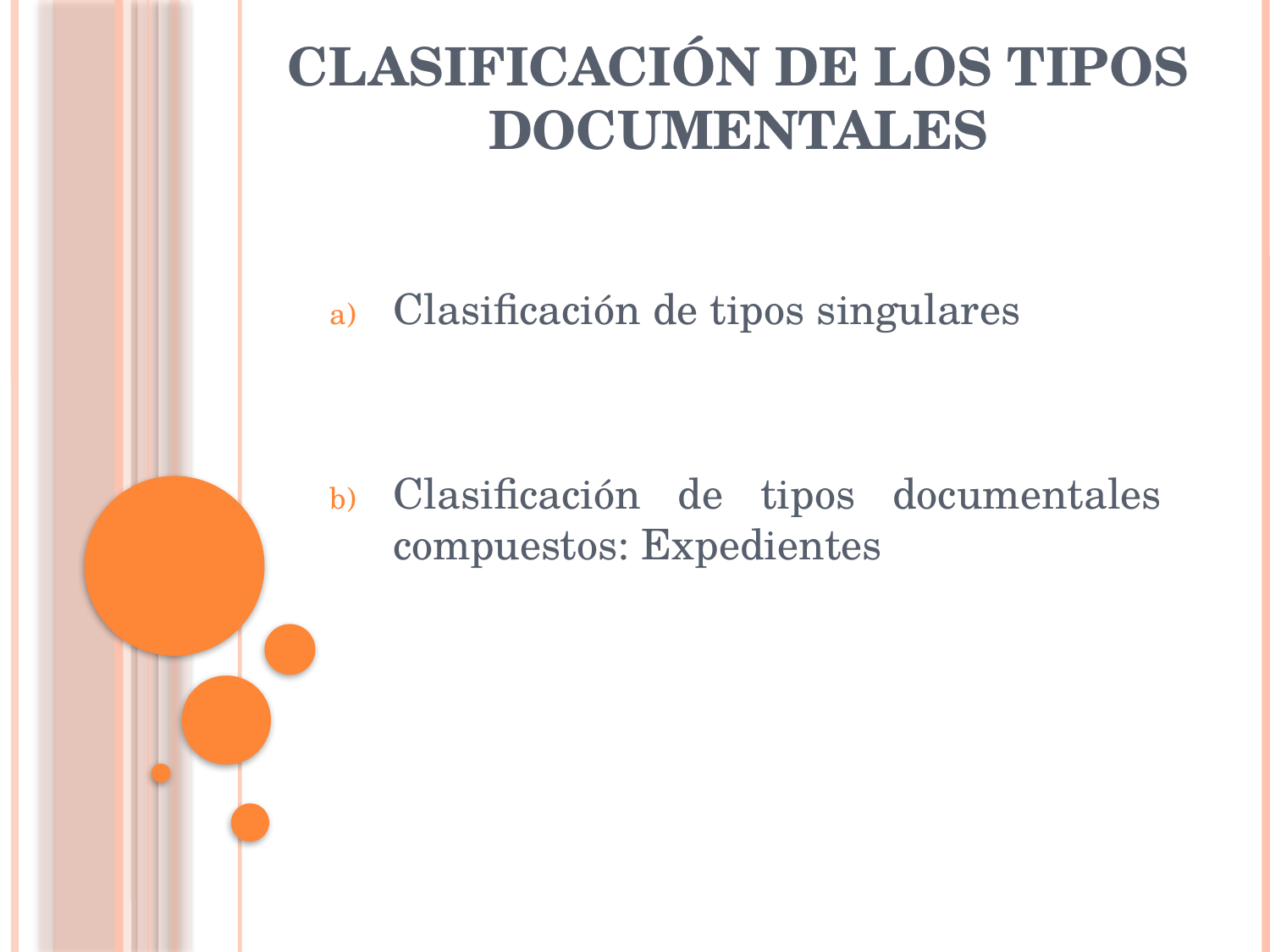

# Clasificación de los tipos documentales
Clasificación de tipos singulares

Clasificación de tipos documentales compuestos: Expedientes